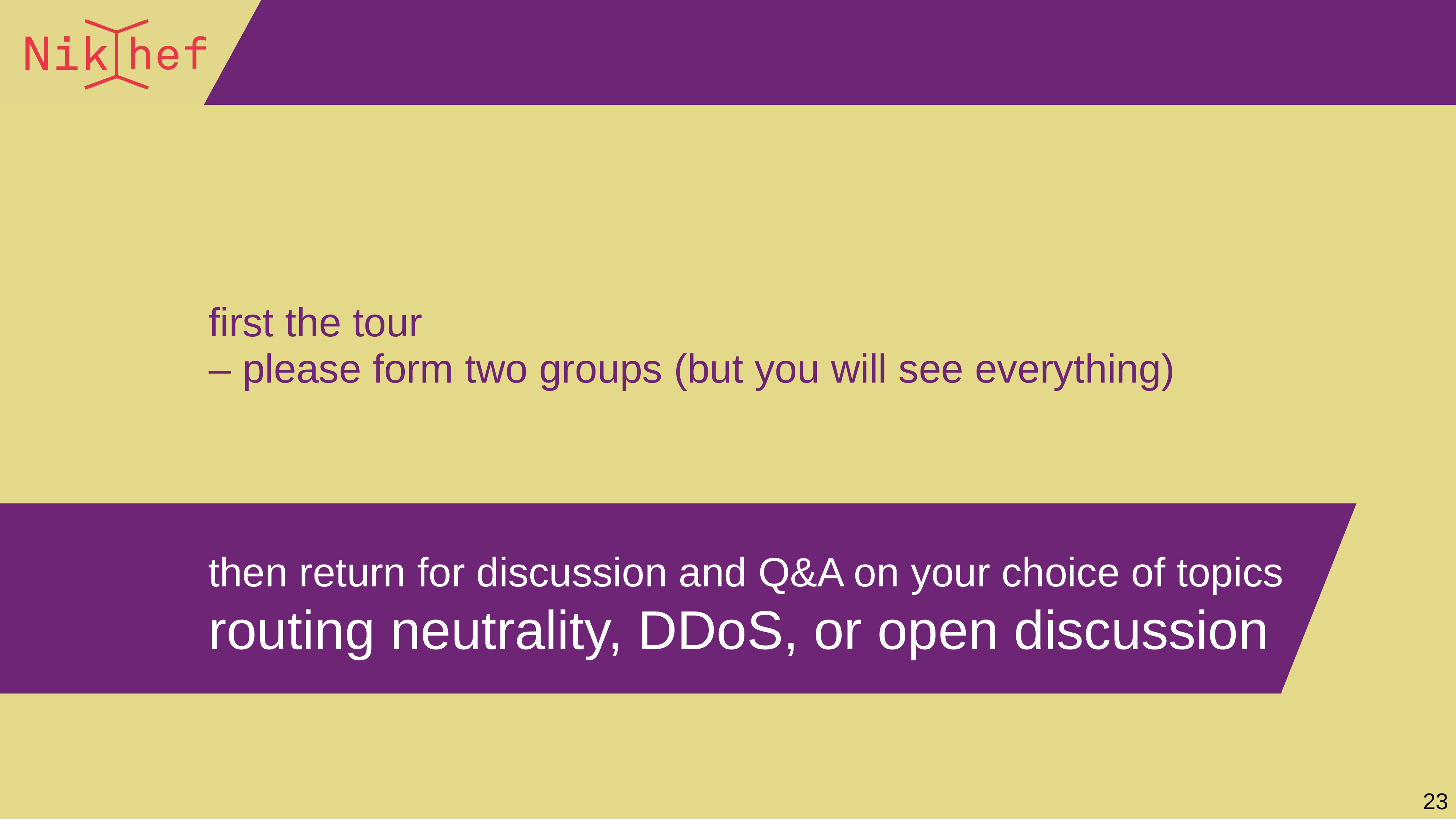

first the tour
– please form two groups (but you will see everything)
# then return for discussion and Q&A on your choice of topics routing neutrality, DDoS, or open discussion
23